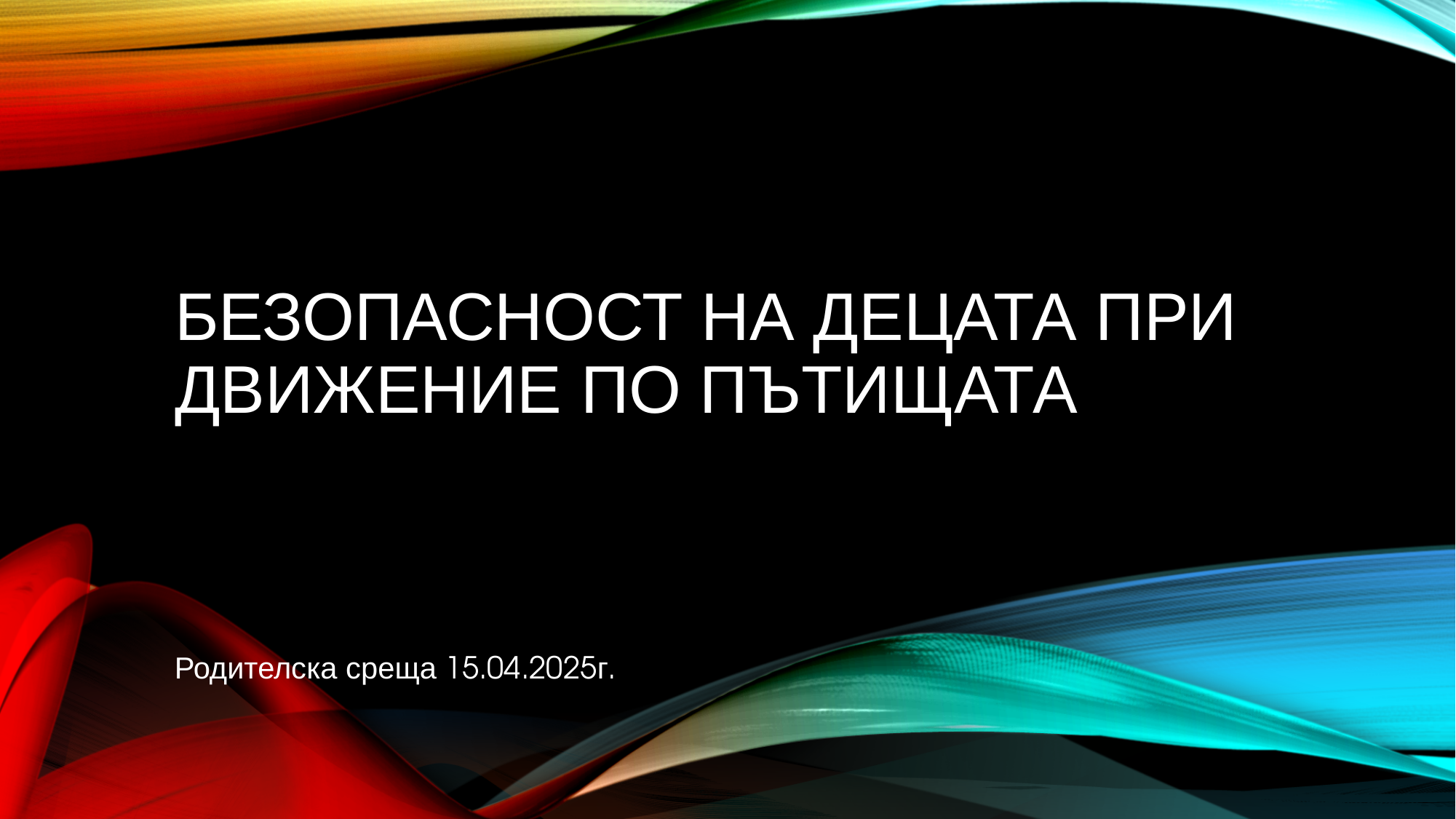

# БЕЗОПАСНОСТ НА ДЕЦАТА ПРИ ДВИЖЕНИЕ ПО ПЪТИЩАТА
Родителска среща 15.04.2025г.